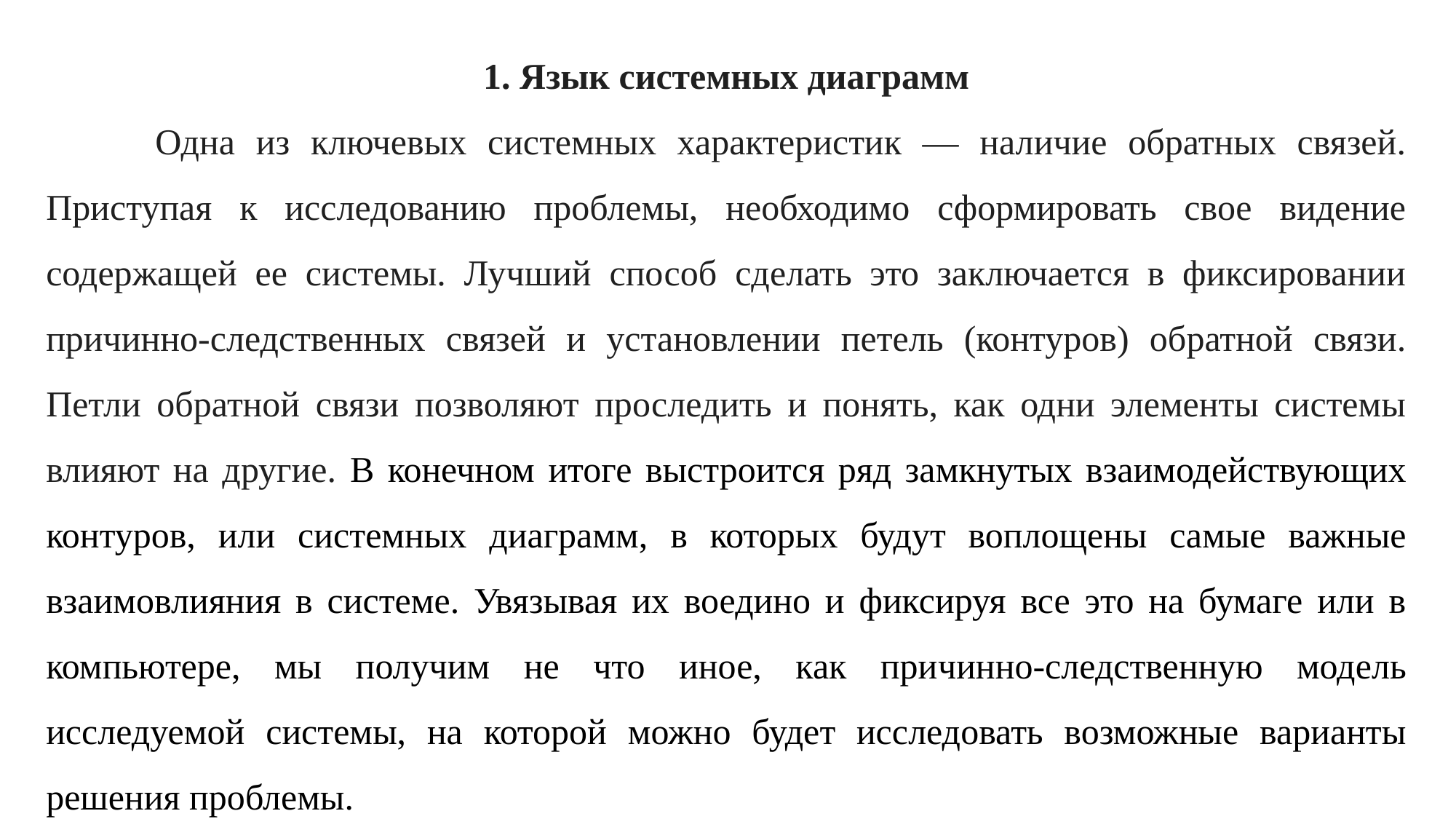

1. Язык системных диаграмм
 	Одна из ключевых системных характеристик — наличие обратных связей. Приступая к исследованию проблемы, необходимо сформировать свое видение содержащей ее системы. Лучший способ сделать это заключается в фиксировании причинно-следственных связей и установлении петель (контуров) обратной связи. Петли обратной связи позволяют проследить и понять, как одни элементы системы влияют на другие. В конечном итоге вы­строится ряд замкнутых взаимодействующих контуров, или сис­темных диаграмм, в которых будут воплощены самые важные взаимовлияния в системе. Увязывая их воедино и фиксируя все это на бумаге или в компьютере, мы получим не что иное, как при­чинно-следственную модель исследуемой системы, на которой можно будет исследовать возможные варианты решения проблемы.